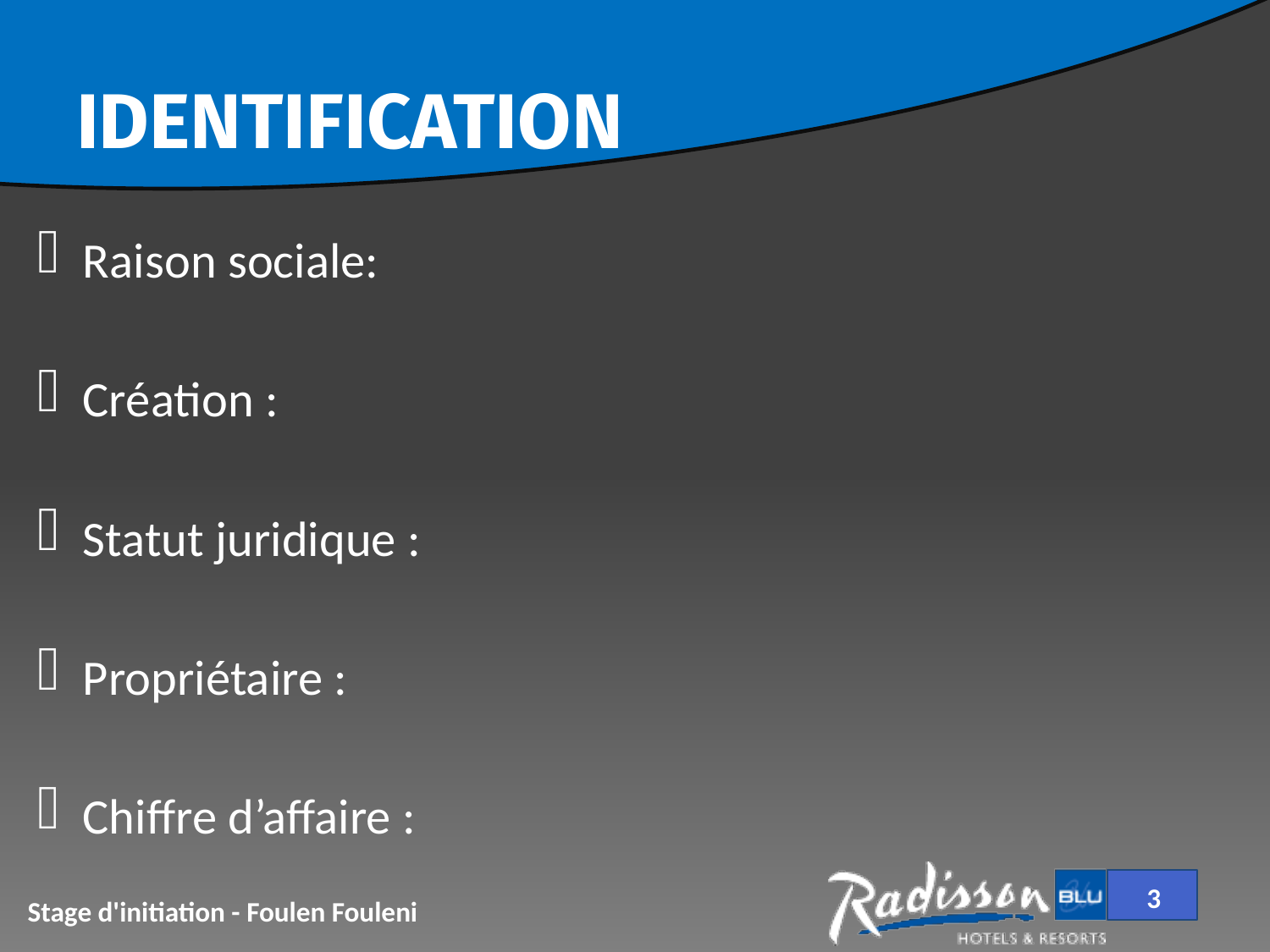

# Identification
Raison sociale:

Création :

Statut juridique :

Propriétaire :

Chiffre d’affaire :

3
Stage d'initiation - Foulen Fouleni